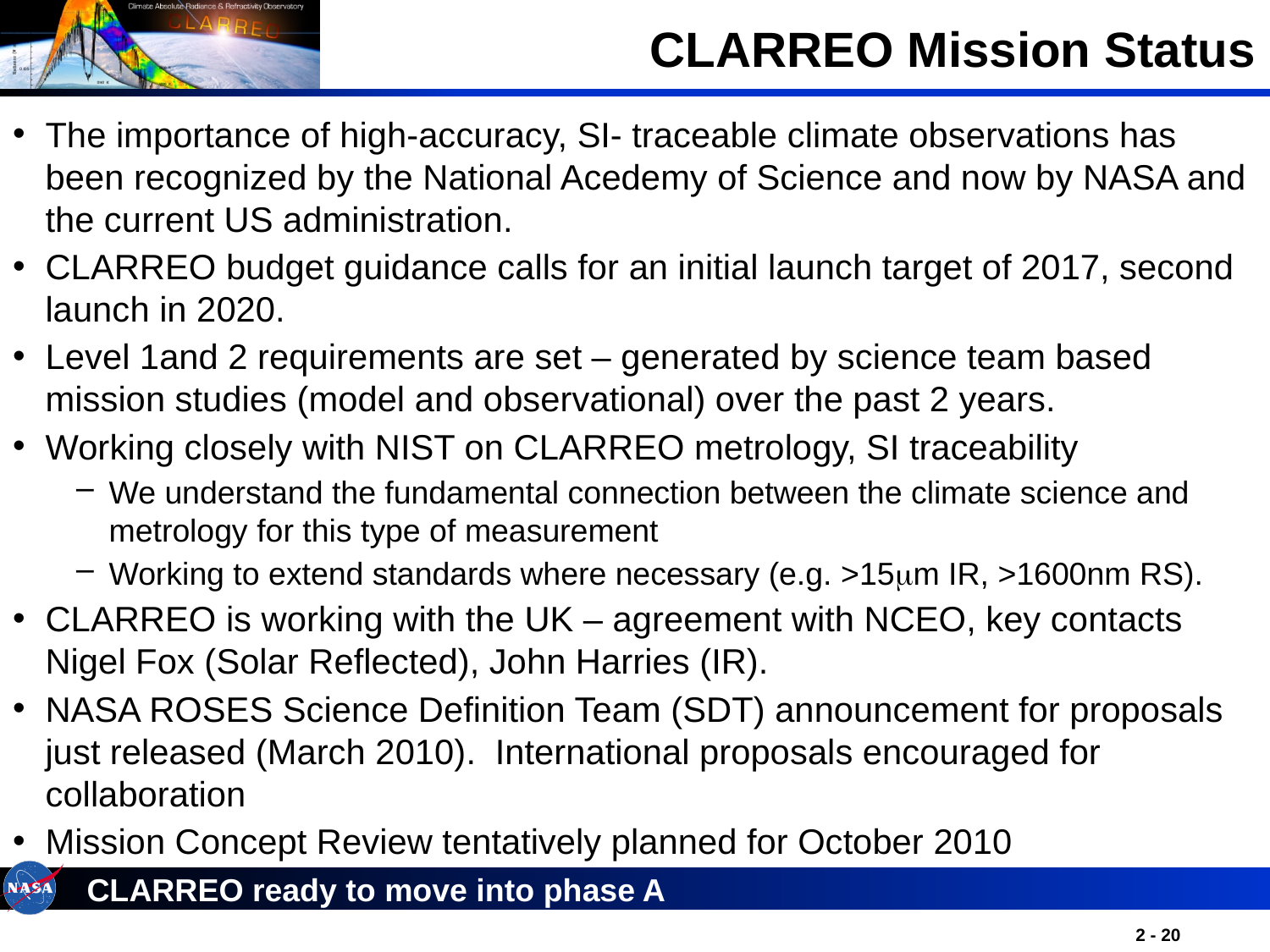

# CLARREO Mission Status
The importance of high-accuracy, SI- traceable climate observations has been recognized by the National Acedemy of Science and now by NASA and the current US administration.
CLARREO budget guidance calls for an initial launch target of 2017, second launch in 2020.
Level 1and 2 requirements are set – generated by science team based mission studies (model and observational) over the past 2 years.
Working closely with NIST on CLARREO metrology, SI traceability
We understand the fundamental connection between the climate science and metrology for this type of measurement
Working to extend standards where necessary (e.g. >15μm IR, >1600nm RS).
CLARREO is working with the UK – agreement with NCEO, key contacts Nigel Fox (Solar Reflected), John Harries (IR).
NASA ROSES Science Definition Team (SDT) announcement for proposals  just released (March 2010).  International proposals encouraged for collaboration
Mission Concept Review tentatively planned for October 2010

CLARREO ready to move into phase A